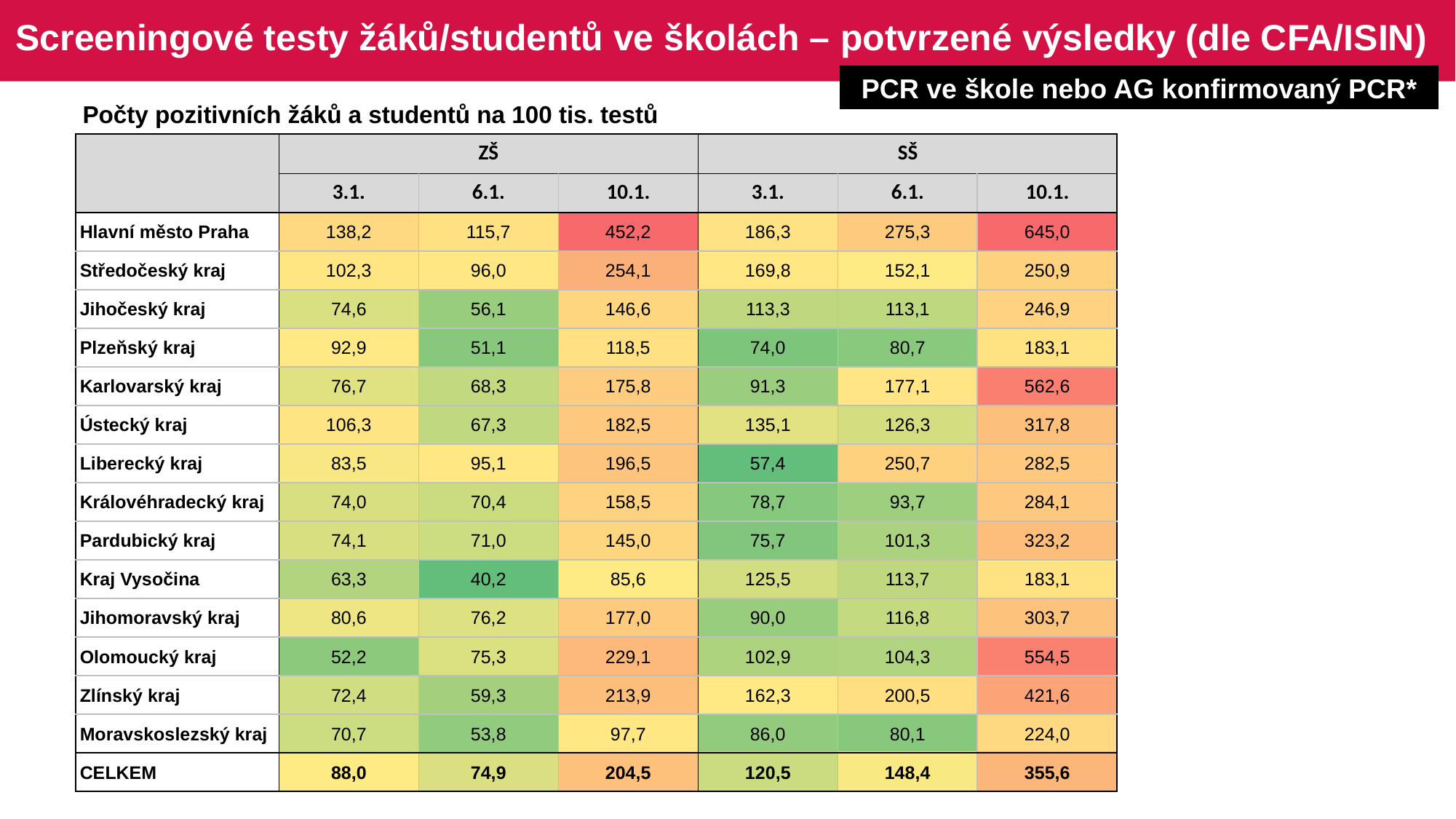

# Screeningové testy žáků/studentů ve školách – potvrzené výsledky (dle CFA/ISIN)
PCR ve škole nebo AG konfirmovaný PCR*
Počty pozitivních žáků a studentů na 100 tis. testů
|  | ZŠ |  |  | SŠ |  |  |
| --- | --- | --- | --- | --- | --- | --- |
|  | 3.1. | 6.1. | 10.1. | 3.1. | 6.1. | 10.1. |
| Hlavní město Praha | 138,2 | 115,7 | 452,2 | 186,3 | 275,3 | 645,0 |
| Středočeský kraj | 102,3 | 96,0 | 254,1 | 169,8 | 152,1 | 250,9 |
| Jihočeský kraj | 74,6 | 56,1 | 146,6 | 113,3 | 113,1 | 246,9 |
| Plzeňský kraj | 92,9 | 51,1 | 118,5 | 74,0 | 80,7 | 183,1 |
| Karlovarský kraj | 76,7 | 68,3 | 175,8 | 91,3 | 177,1 | 562,6 |
| Ústecký kraj | 106,3 | 67,3 | 182,5 | 135,1 | 126,3 | 317,8 |
| Liberecký kraj | 83,5 | 95,1 | 196,5 | 57,4 | 250,7 | 282,5 |
| Královéhradecký kraj | 74,0 | 70,4 | 158,5 | 78,7 | 93,7 | 284,1 |
| Pardubický kraj | 74,1 | 71,0 | 145,0 | 75,7 | 101,3 | 323,2 |
| Kraj Vysočina | 63,3 | 40,2 | 85,6 | 125,5 | 113,7 | 183,1 |
| Jihomoravský kraj | 80,6 | 76,2 | 177,0 | 90,0 | 116,8 | 303,7 |
| Olomoucký kraj | 52,2 | 75,3 | 229,1 | 102,9 | 104,3 | 554,5 |
| Zlínský kraj | 72,4 | 59,3 | 213,9 | 162,3 | 200,5 | 421,6 |
| Moravskoslezský kraj | 70,7 | 53,8 | 97,7 | 86,0 | 80,1 | 224,0 |
| CELKEM | 88,0 | 74,9 | 204,5 | 120,5 | 148,4 | 355,6 |
|  |  |  |
| --- | --- | --- |
|  |  |  |
|  |  |  |
|  |  |  |
|  |  |  |
|  |  |  |
|  |  |  |
|  |  |  |
|  |  |  |
|  |  |  |
|  |  |  |
|  |  |  |
|  |  |  |
|  |  |  |
|  |  |  |
|  |  |  |
| --- | --- | --- |
|  |  |  |
|  |  |  |
|  |  |  |
|  |  |  |
|  |  |  |
|  |  |  |
|  |  |  |
|  |  |  |
|  |  |  |
|  |  |  |
|  |  |  |
|  |  |  |
|  |  |  |
|  |  |  |